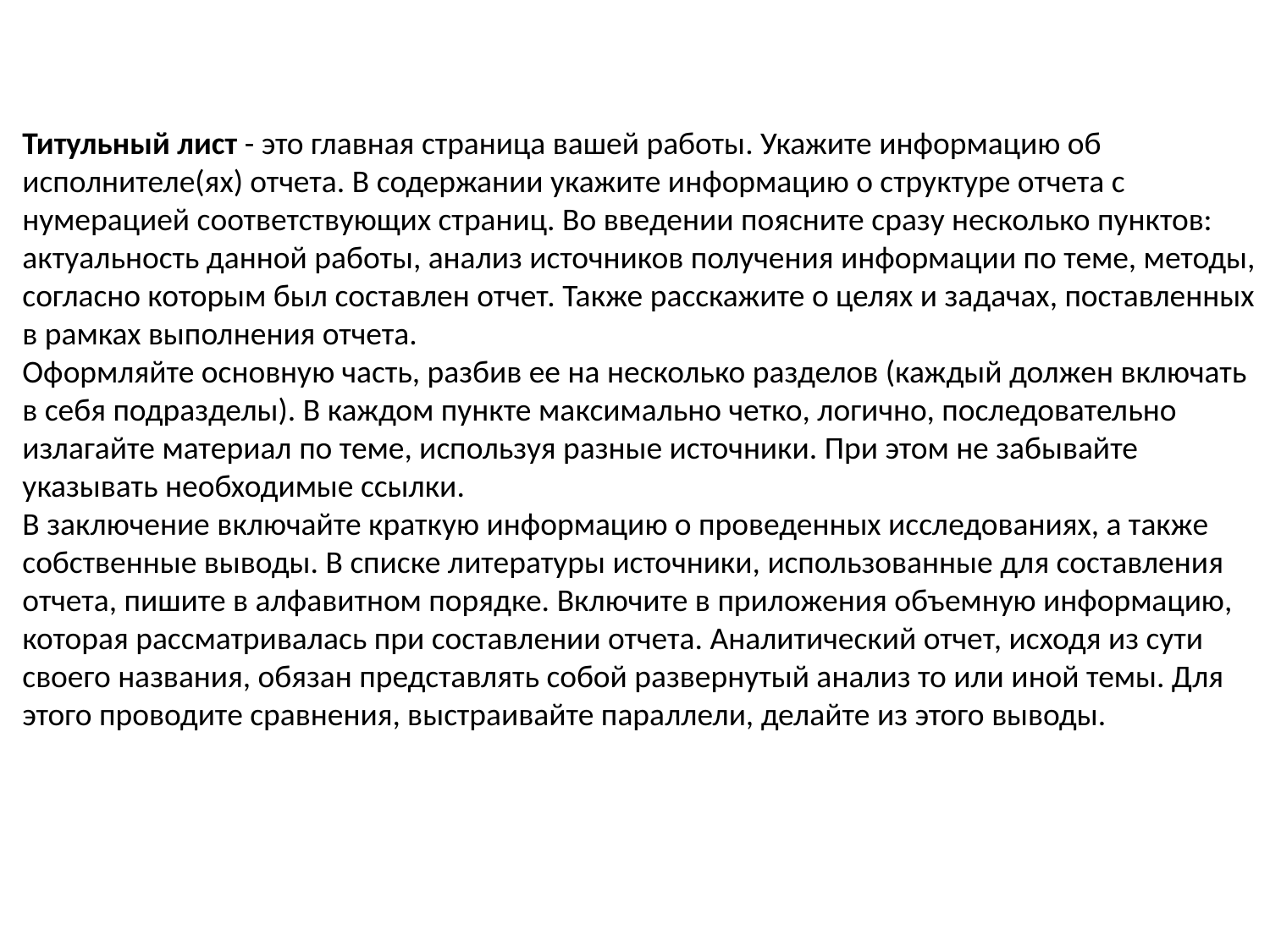

Титульный лист - это главная страница вашей работы. Укажите информацию об исполнителе(ях) отчета. В содержании укажите информацию о структуре отчета с нумерацией соответствующих страниц. Во введении поясните сразу несколько пунктов: актуальность данной работы, анализ источников получения информации по теме, методы, согласно которым был составлен отчет. Также расскажите о целях и задачах, поставленных в рамках выполнения отчета.
Оформляйте основную часть, разбив ее на несколько разделов (каждый должен включать в себя подразделы). В каждом пункте максимально четко, логично, последовательно излагайте материал по теме, используя разные источники. При этом не забывайте указывать необходимые ссылки.
В заключение включайте краткую информацию о проведенных исследованиях, а также собственные выводы. В списке литературы источники, использованные для составления отчета, пишите в алфавитном порядке. Включите в приложения объемную информацию, которая рассматривалась при составлении отчета. Аналитический отчет, исходя из сути своего названия, обязан представлять собой развернутый анализ то или иной темы. Для этого проводите сравнения, выстраивайте параллели, делайте из этого выводы.